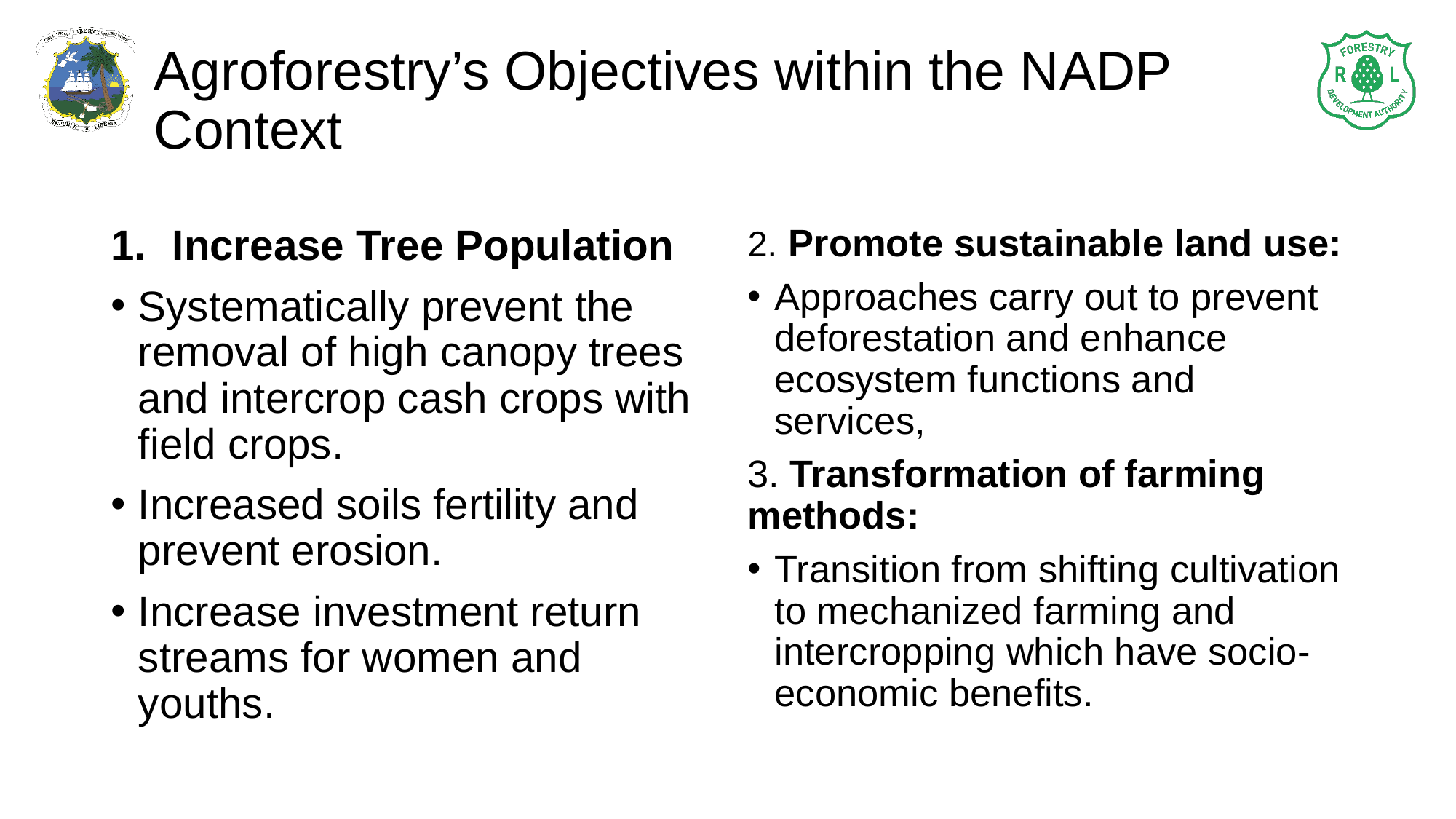

# Agroforestry’s Objectives within the NADP Context
Increase Tree Population
Systematically prevent the removal of high canopy trees and intercrop cash crops with field crops.
Increased soils fertility and prevent erosion.
Increase investment return streams for women and youths.
2. Promote sustainable land use:
Approaches carry out to prevent deforestation and enhance ecosystem functions and services,
3. Transformation of farming methods:
Transition from shifting cultivation to mechanized farming and intercropping which have socio-economic benefits.